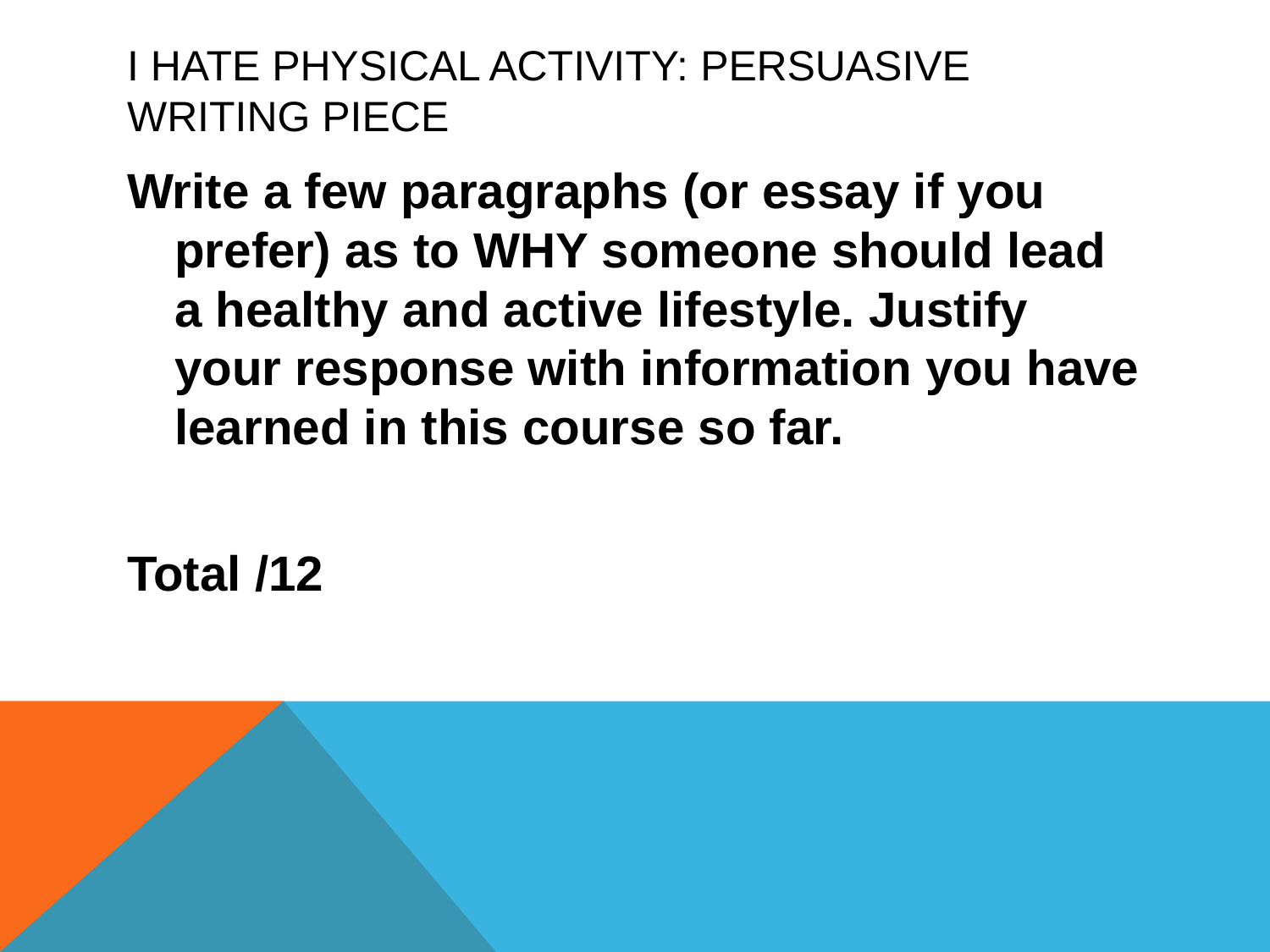

# I HATE physical activity: Persuasive Writing Piece
Write a few paragraphs (or essay if you prefer) as to WHY someone should lead a healthy and active lifestyle. Justify your response with information you have learned in this course so far.

Total /12